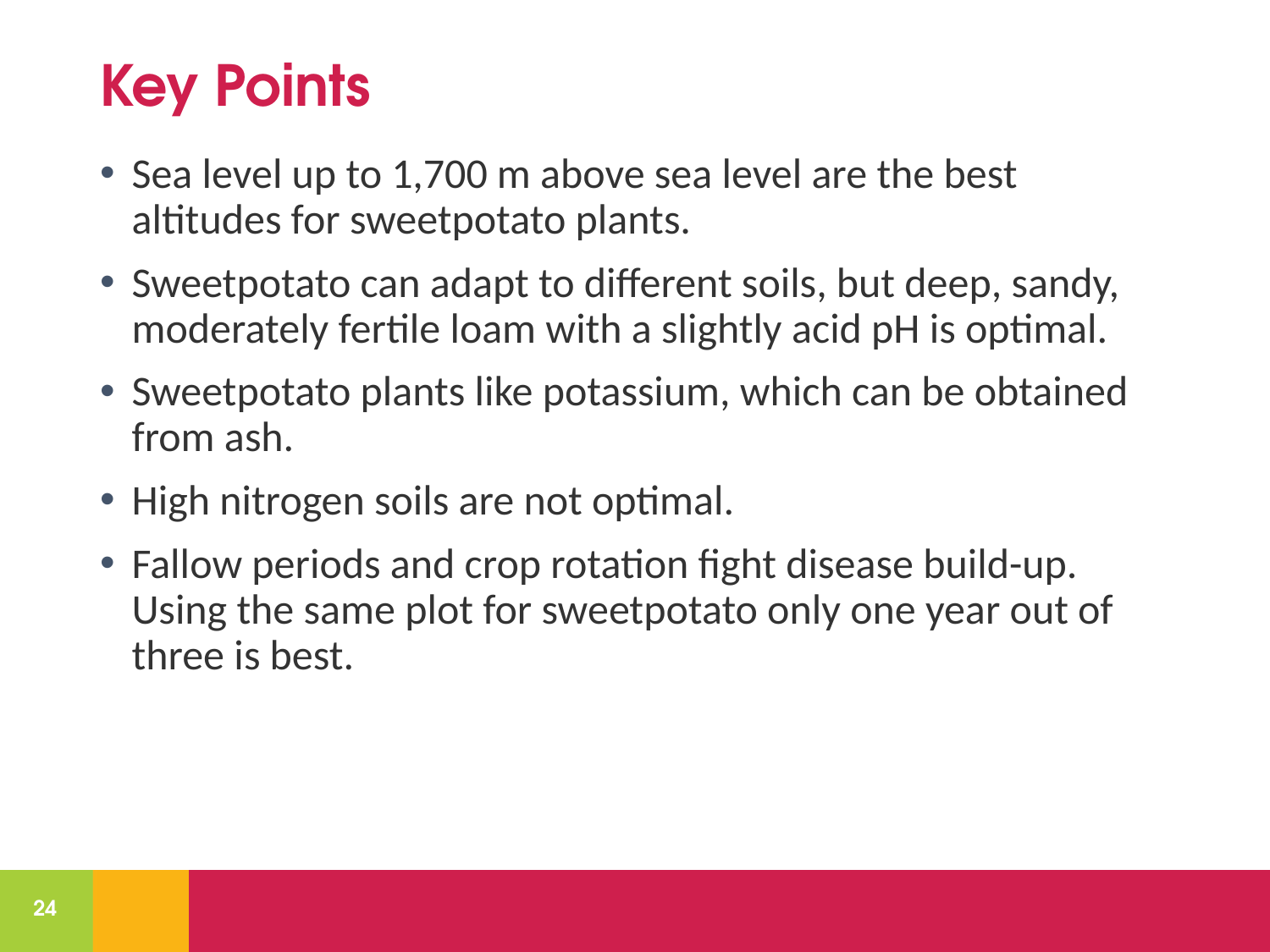

# Key Points
Sea level up to 1,700 m above sea level are the best altitudes for sweetpotato plants.
Sweetpotato can adapt to different soils, but deep, sandy, moderately fertile loam with a slightly acid pH is optimal.
Sweetpotato plants like potassium, which can be obtained from ash.
High nitrogen soils are not optimal.
Fallow periods and crop rotation fight disease build-up. Using the same plot for sweetpotato only one year out of three is best.
24